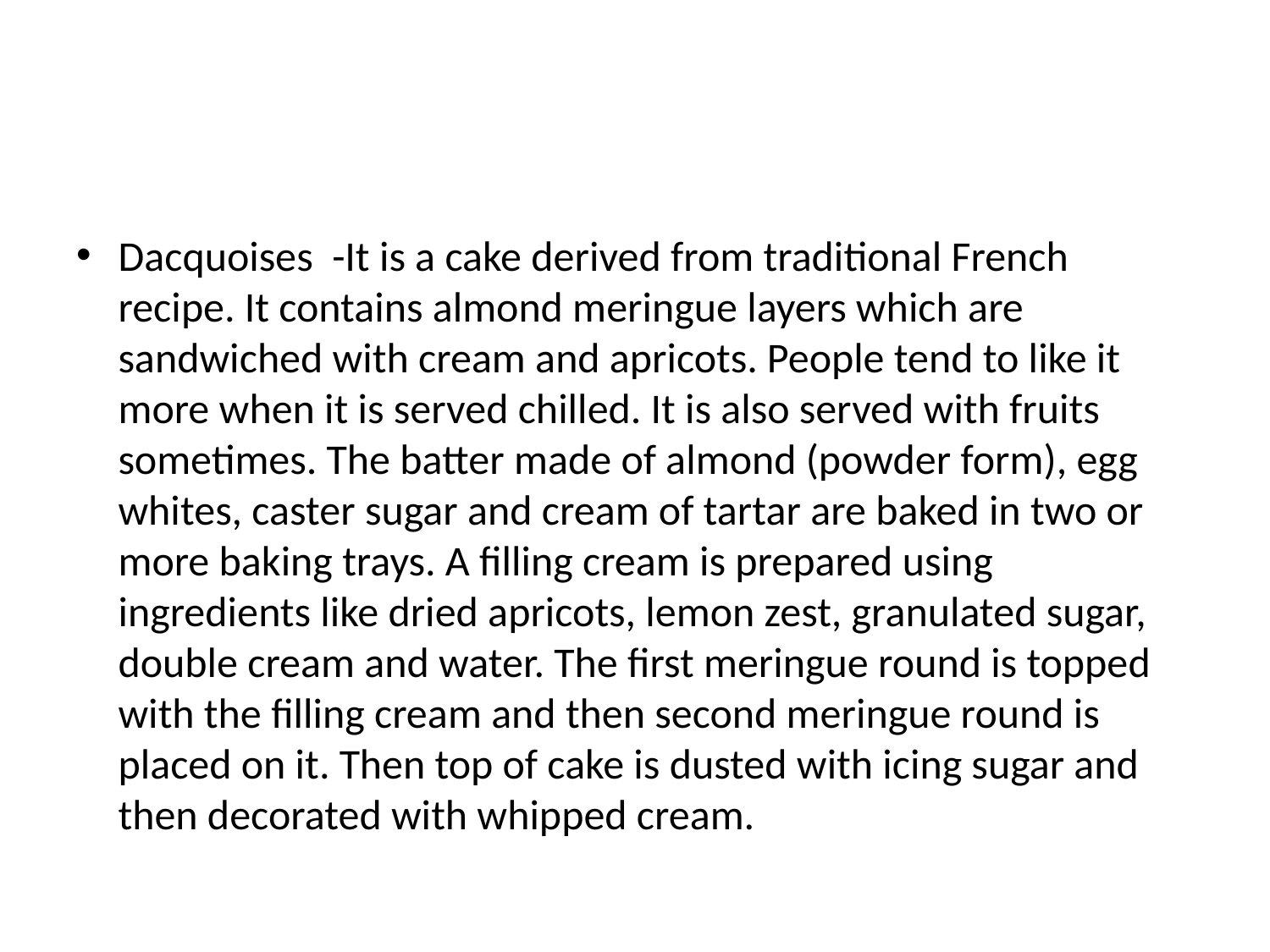

#
Dacquoises  -It is a cake derived from traditional French recipe. It contains almond meringue layers which are sandwiched with cream and apricots. People tend to like it more when it is served chilled. It is also served with fruits sometimes. The batter made of almond (powder form), egg whites, caster sugar and cream of tartar are baked in two or more baking trays. A filling cream is prepared using ingredients like dried apricots, lemon zest, granulated sugar, double cream and water. The first meringue round is topped with the filling cream and then second meringue round is placed on it. Then top of cake is dusted with icing sugar and then decorated with whipped cream.